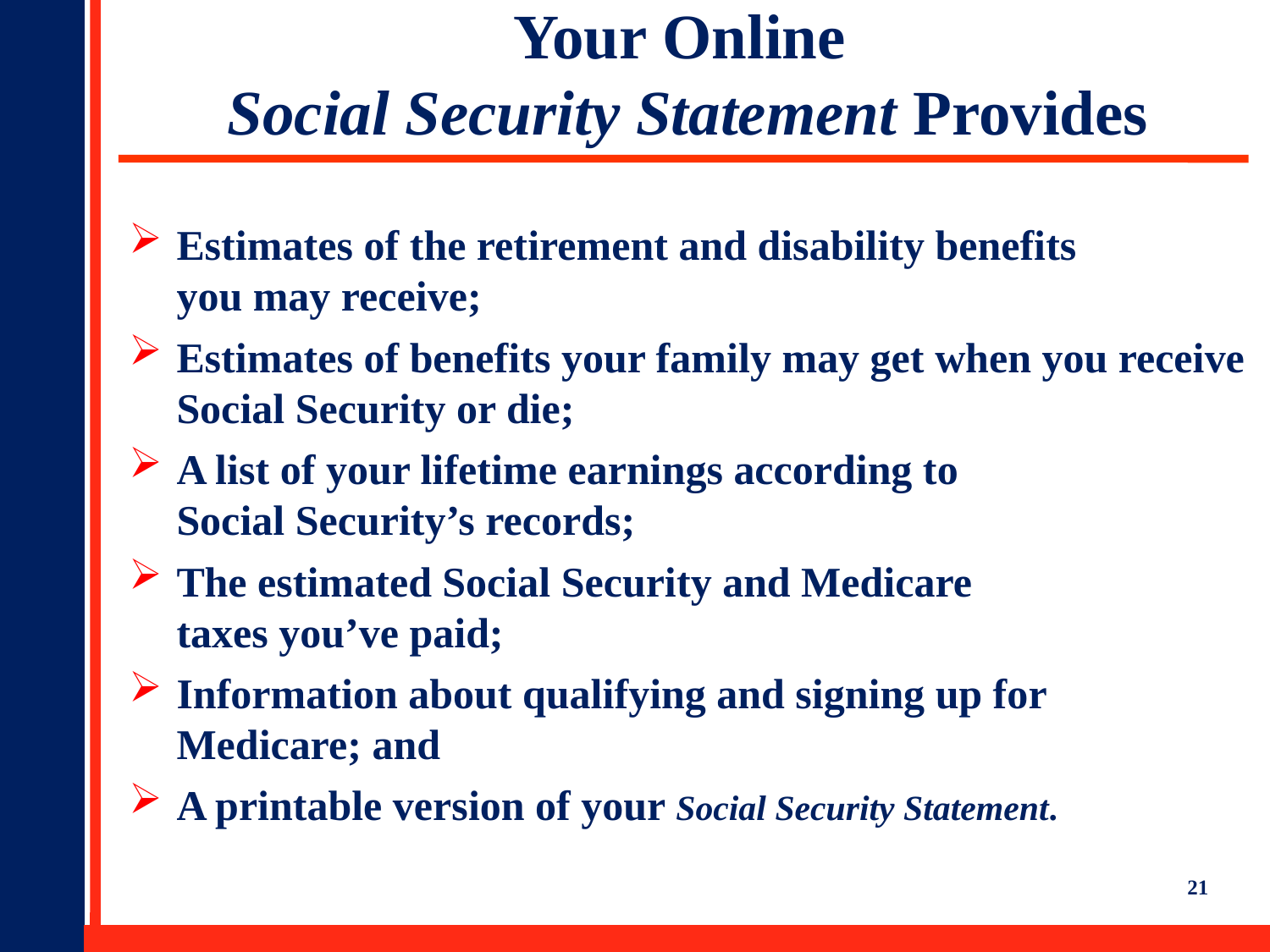

# Your Online Social Security Statement Provides
Estimates of the retirement and disability benefits
you may receive;
Estimates of benefits your family may get when you receive Social Security or die;
A list of your lifetime earnings according to
Social Security’s records;
The estimated Social Security and Medicare
taxes you’ve paid;
Information about qualifying and signing up for
Medicare; and
A printable version of your Social Security Statement.